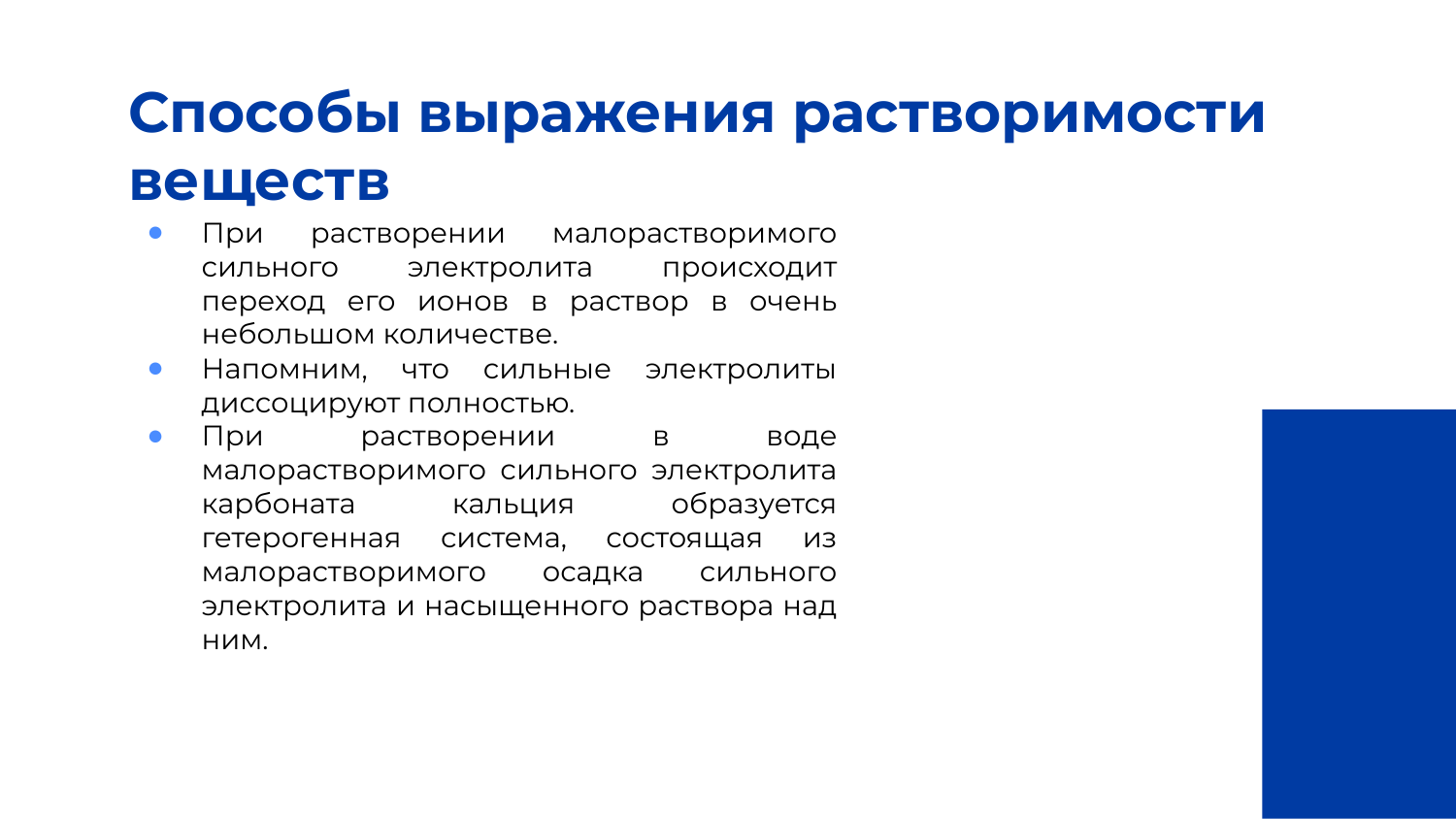

# Способы выражения растворимости веществ
При растворении малорастворимого сильного электролита происходит переход его ионов в раствор в очень небольшом количестве.
Напомним, что сильные электролиты диссоцируют полностью.
При растворении в воде малорастворимого сильного электролита карбоната кальция образуется гетерогенная система, состоящая из малорастворимого осадка сильного электролита и насыщенного раствора над ним.